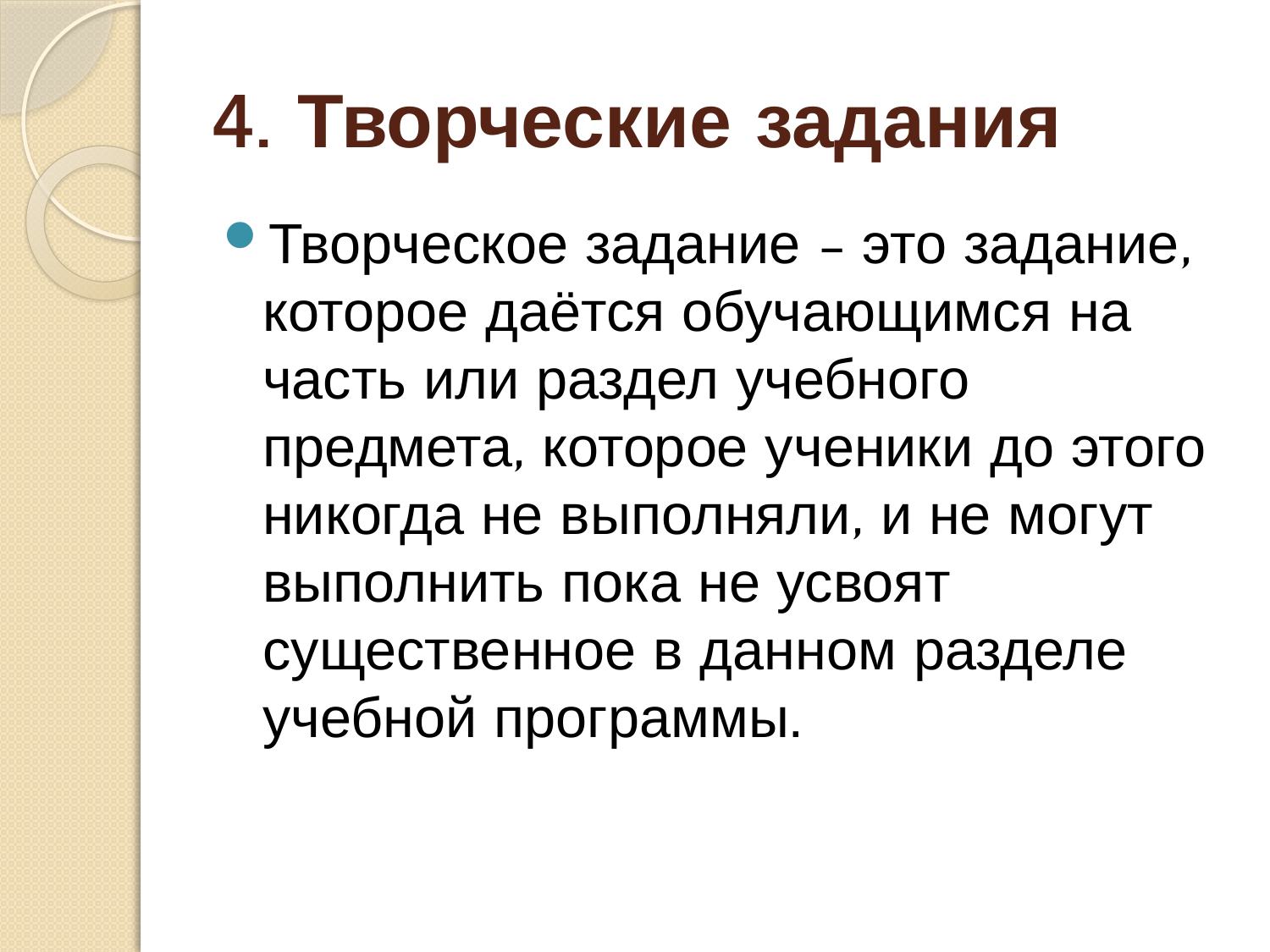

# 4. Творческие задания
Творческое задание – это задание, которое даётся обучающимся на часть или раздел учебного предмета, которое ученики до этого никогда не выполняли, и не могут выполнить пока не усвоят существенное в данном разделе учебной программы.